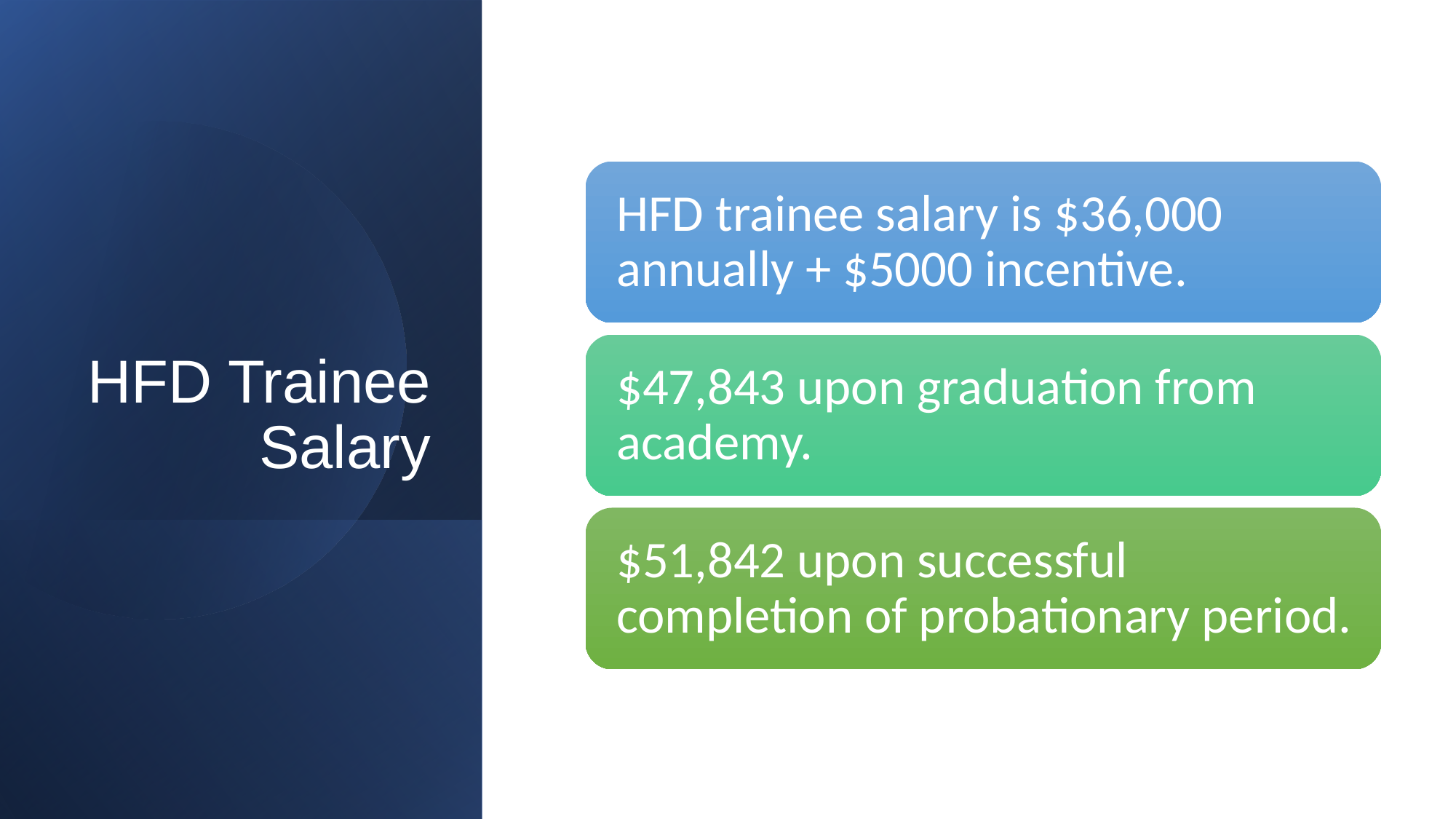

HFD trainee salary is $36,000 annually + $5000 incentive.
$47,843 upon graduation from academy.
$51,842 upon successful completion of probationary period.

# HFD Trainee Salary